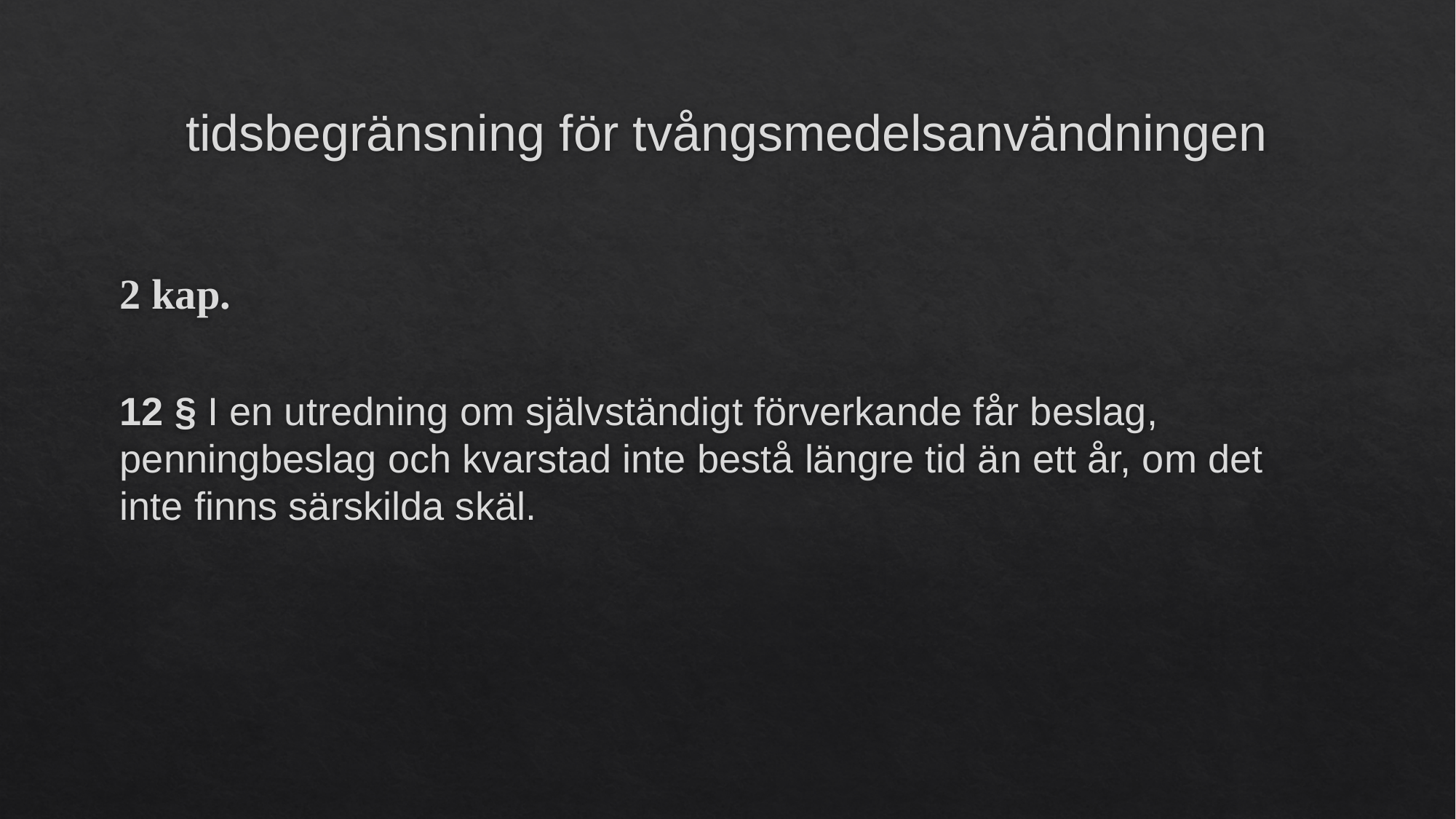

# tidsbegränsning för tvångsmedelsanvändningen

2 kap.

12 § I en utredning om självständigt förverkande får beslag, penningbeslag och kvarstad inte bestå längre tid än ett år, om det inte finns särskilda skäl.